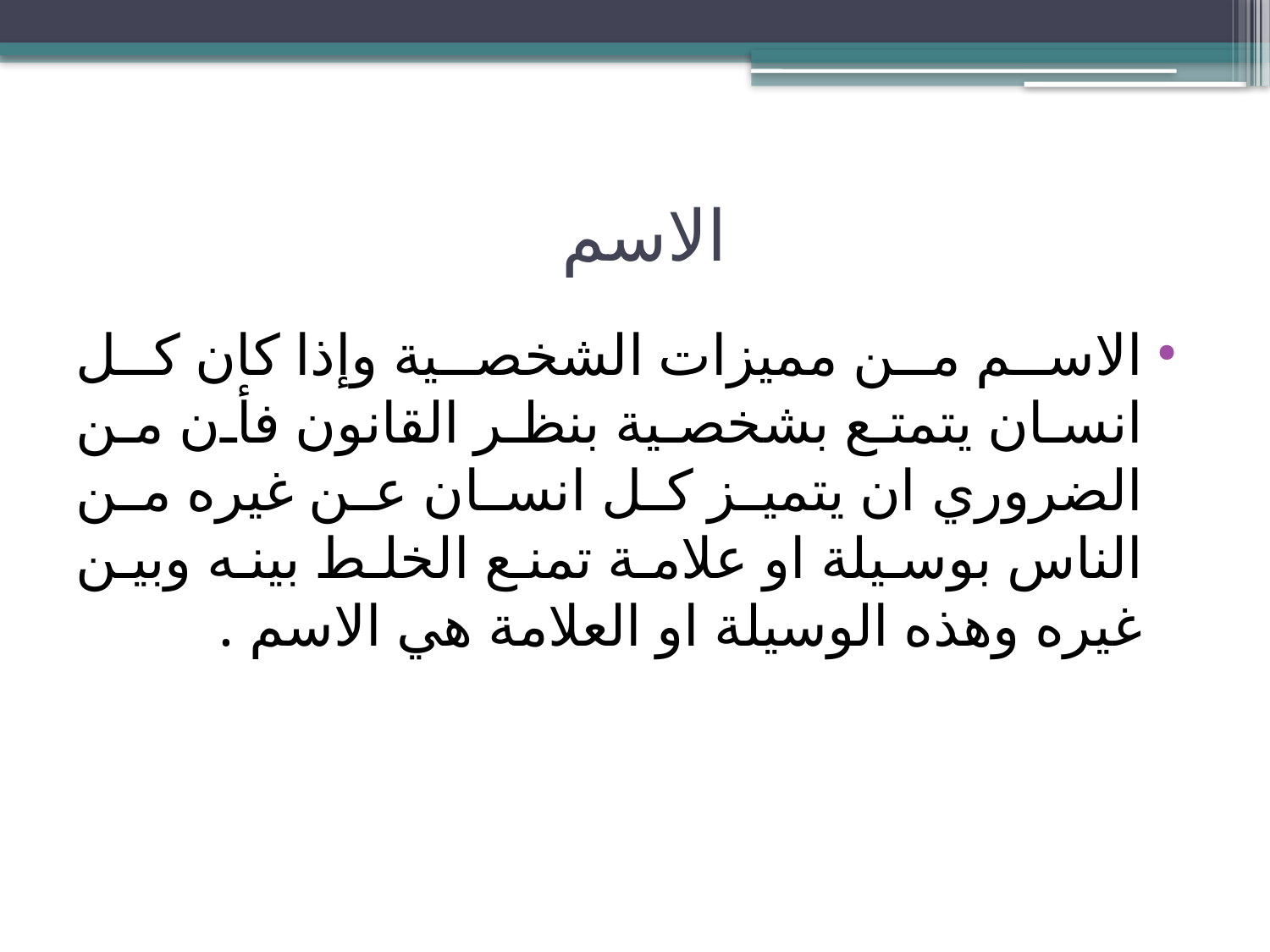

# الاسم
الاسم من مميزات الشخصية وإذا كان كل انسان يتمتع بشخصية بنظر القانون فأن من الضروري ان يتميز كل انسان عن غيره من الناس بوسيلة او علامة تمنع الخلط بينه وبين غيره وهذه الوسيلة او العلامة هي الاسم .